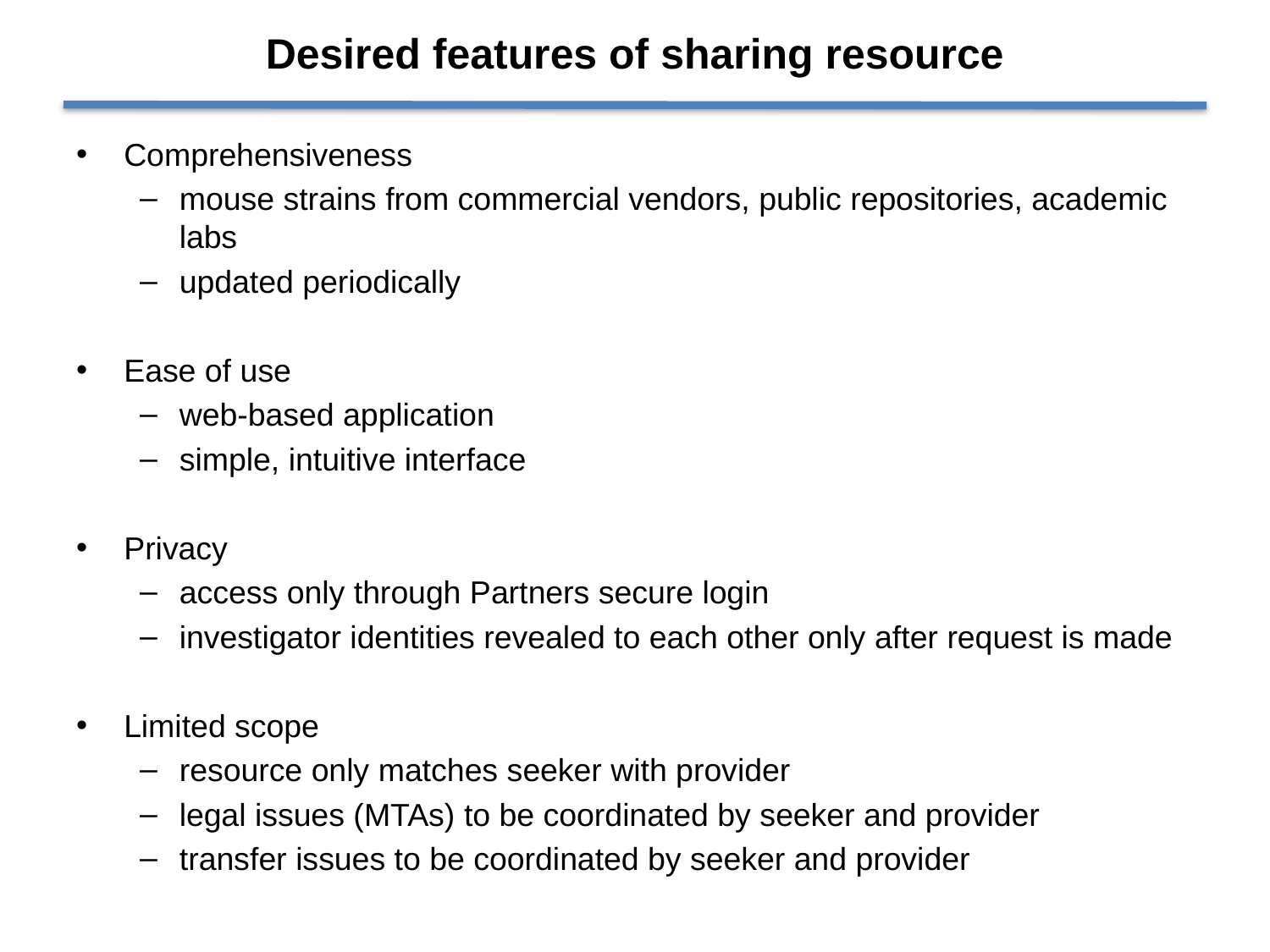

# Desired features of sharing resource
Comprehensiveness
mouse strains from commercial vendors, public repositories, academic labs
updated periodically

Ease of use
web-based application
simple, intuitive interface

Privacy
access only through Partners secure login
investigator identities revealed to each other only after request is made

Limited scope
resource only matches seeker with provider
legal issues (MTAs) to be coordinated by seeker and provider
transfer issues to be coordinated by seeker and provider